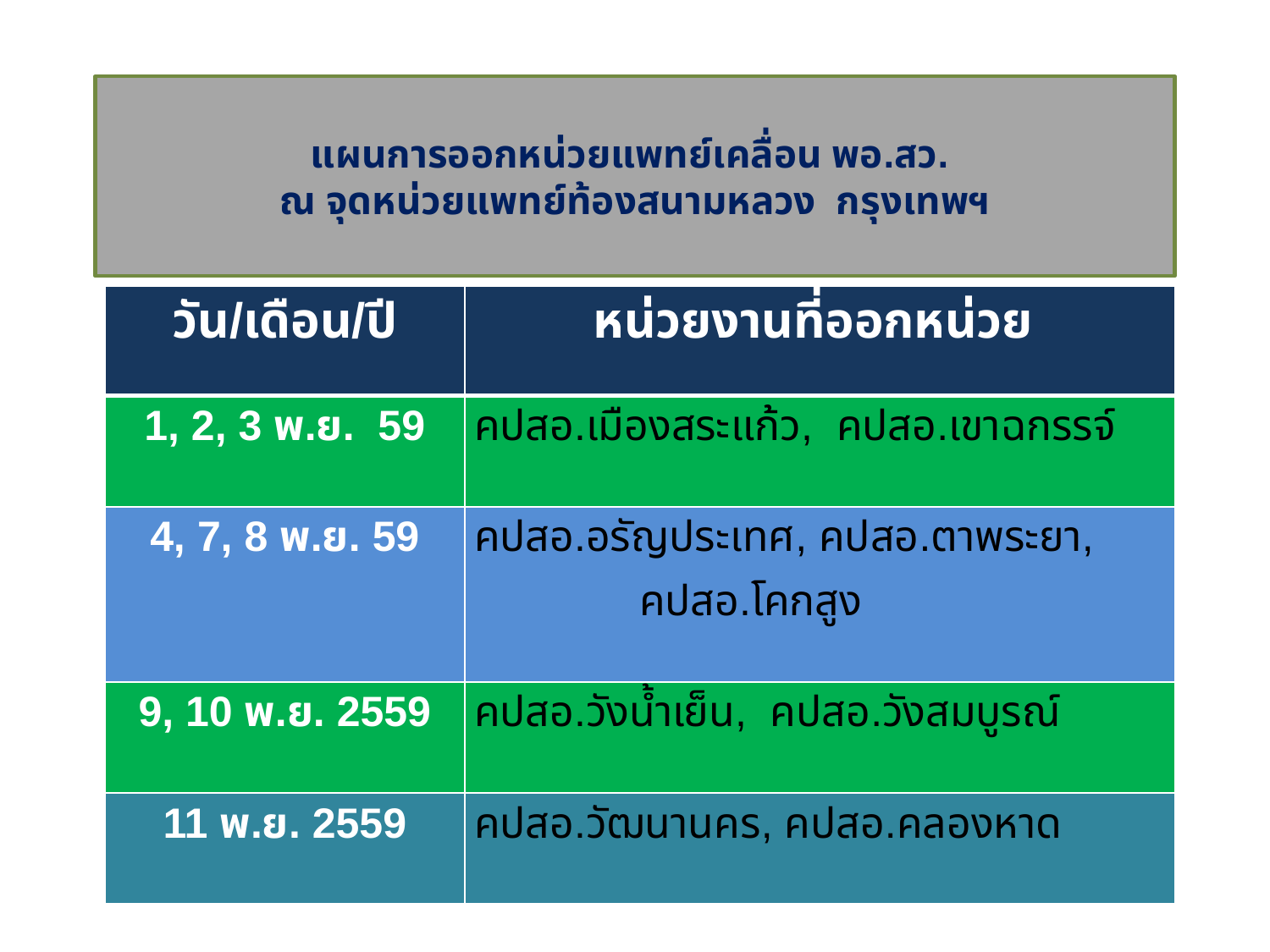

# แผนการออกหน่วยแพทย์เคลื่อน พอ.สว. ณ จุดหน่วยแพทย์ท้องสนามหลวง  กรุงเทพฯ
| วัน/เดือน/ปี | หน่วยงานที่ออกหน่วย |
| --- | --- |
| 1, 2, 3 พ.ย. 59 | คปสอ.เมืองสระแก้ว, คปสอ.เขาฉกรรจ์ |
| 4, 7, 8 พ.ย. 59 | คปสอ.อรัญประเทศ, คปสอ.ตาพระยา, คปสอ.โคกสูง |
| 9, 10 พ.ย. 2559 | คปสอ.วังน้ำเย็น, คปสอ.วังสมบูรณ์ |
| 11 พ.ย. 2559 | คปสอ.วัฒนานคร, คปสอ.คลองหาด |